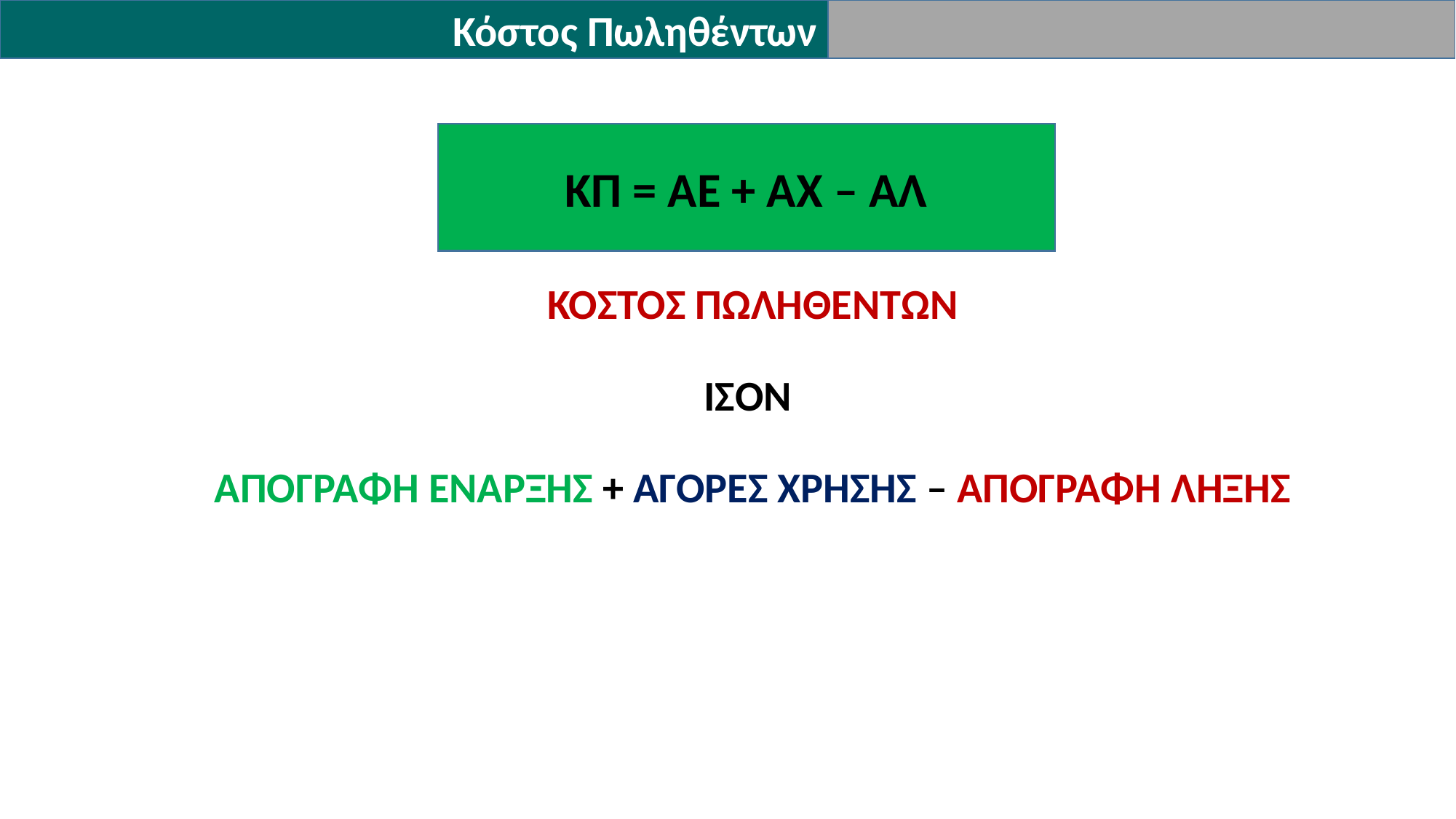

Κόστος Πωληθέντων

ΚΟΣΤΟΣ ΠΩΛΗΘΕΝΤΩΝ
ΙΣΟΝ
ΑΠΟΓΡΑΦΗ ΕΝΑΡΞΗΣ + ΑΓΟΡΕΣ ΧΡΗΣΗΣ – ΑΠΟΓΡΑΦΗ ΛΗΞΗΣ
ΚΠ = ΑΕ + ΑΧ – ΑΛ